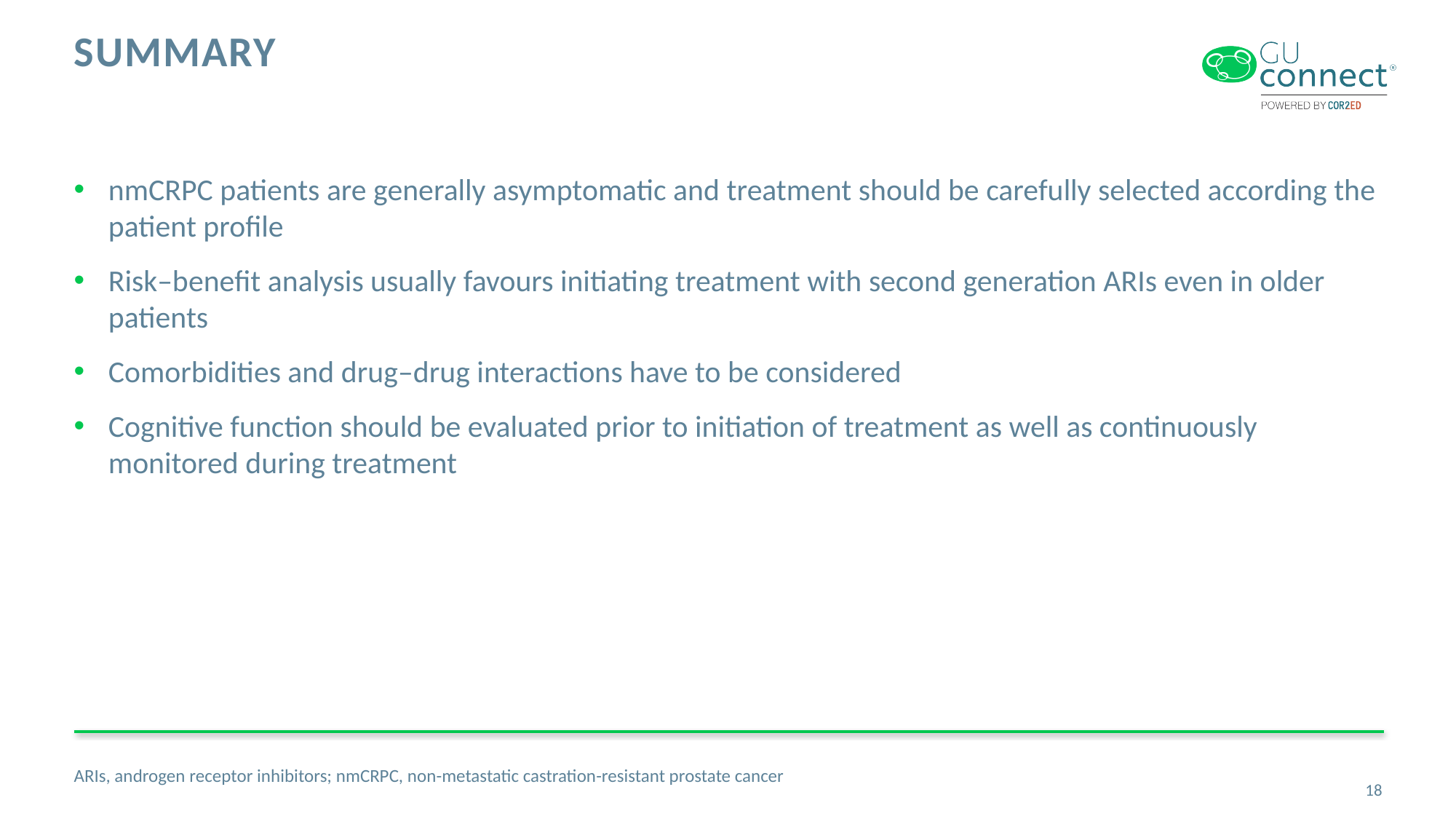

# summary
nmCRPC patients are generally asymptomatic and treatment should be carefully selected according the patient profile
Risk–benefit analysis usually favours initiating treatment with second generation ARIs even in older patients
Comorbidities and drug–drug interactions have to be considered
Cognitive function should be evaluated prior to initiation of treatment as well as continuously monitored during treatment
ARIs, androgen receptor inhibitors; nmCRPC, non-metastatic castration-resistant prostate cancer
18